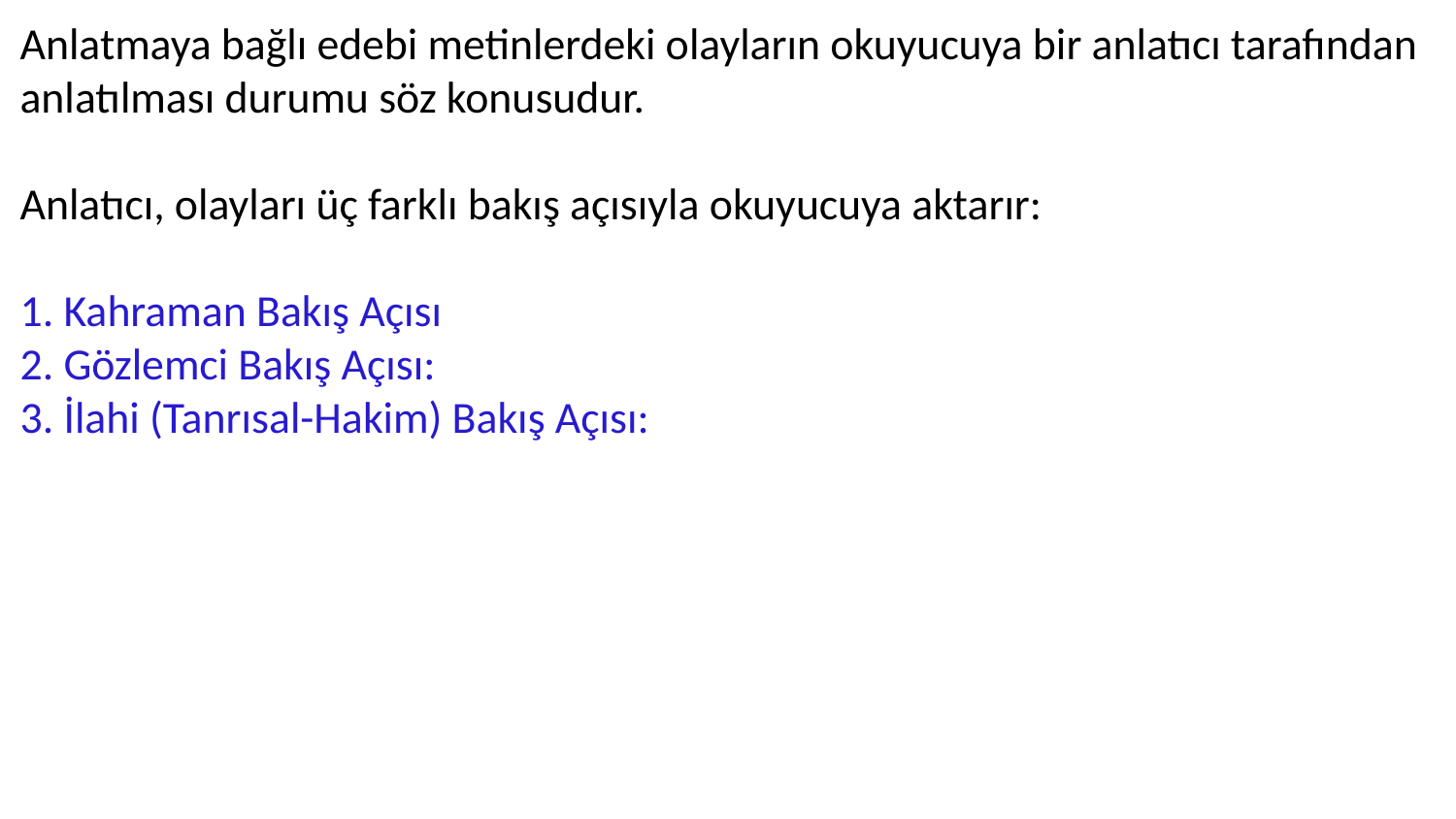

Anlatmaya bağlı edebi metinlerdeki olayların okuyucuya bir anlatıcı tarafından anlatılması durumu söz konusudur.

Anlatıcı, olayları üç farklı bakış açısıyla okuyucuya aktarır:

1. Kahraman Bakış Açısı
2. Gözlemci Bakış Açısı:
3. İlahi (Tanrısal-Hakim) Bakış Açısı: